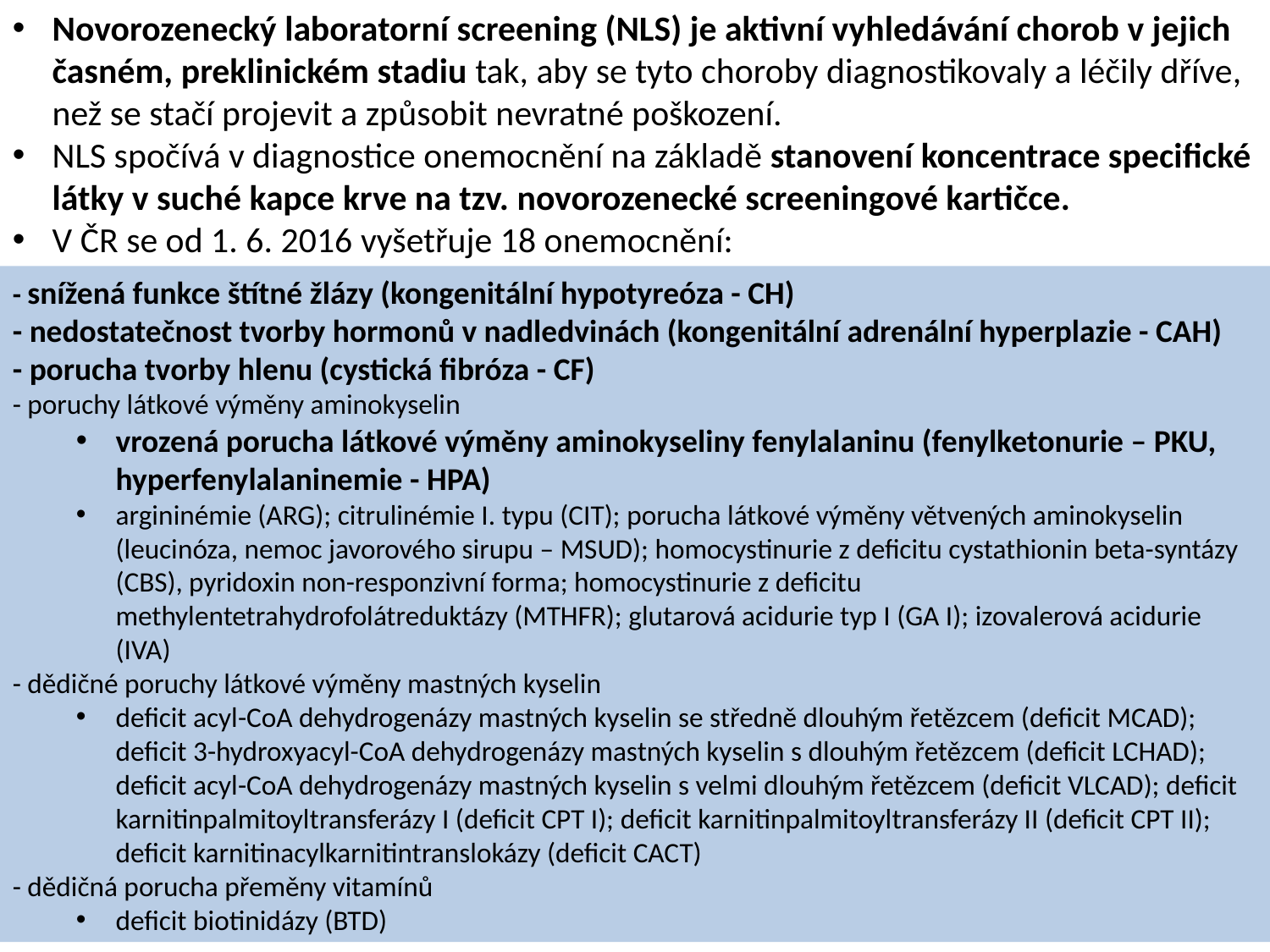

Novorozenecký laboratorní screening (NLS) je aktivní vyhledávání chorob v jejich časném, preklinickém stadiu tak, aby se tyto choroby diagnostikovaly a léčily dříve, než se stačí projevit a způsobit nevratné poškození.
NLS spočívá v diagnostice onemocnění na základě stanovení koncentrace specifické látky v suché kapce krve na tzv. novorozenecké screeningové kartičce.
V ČR se od 1. 6. 2016 vyšetřuje 18 onemocnění:
- snížená funkce štítné žlázy (kongenitální hypotyreóza - CH)
- nedostatečnost tvorby hormonů v nadledvinách (kongenitální adrenální hyperplazie - CAH)
- porucha tvorby hlenu (cystická fibróza - CF)
- poruchy látkové výměny aminokyselin
vrozená porucha látkové výměny aminokyseliny fenylalaninu (fenylketonurie – PKU, hyperfenylalaninemie - HPA)
argininémie (ARG); citrulinémie I. typu (CIT); porucha látkové výměny větvených aminokyselin (leucinóza, nemoc javorového sirupu – MSUD); homocystinurie z deficitu cystathionin beta-syntázy (CBS), pyridoxin non-responzivní forma; homocystinurie z deficitu methylentetrahydrofolátreduktázy (MTHFR); glutarová acidurie typ I (GA I); izovalerová acidurie (IVA)
- dědičné poruchy látkové výměny mastných kyselin
deficit acyl-CoA dehydrogenázy mastných kyselin se středně dlouhým řetězcem (deficit MCAD); deficit 3-hydroxyacyl-CoA dehydrogenázy mastných kyselin s dlouhým řetězcem (deficit LCHAD); deficit acyl-CoA dehydrogenázy mastných kyselin s velmi dlouhým řetězcem (deficit VLCAD); deficit karnitinpalmitoyltransferázy I (deficit CPT I); deficit karnitinpalmitoyltransferázy II (deficit CPT II); deficit karnitinacylkarnitintranslokázy (deficit CACT)
- dědičná porucha přeměny vitamínů
deficit biotinidázy (BTD)